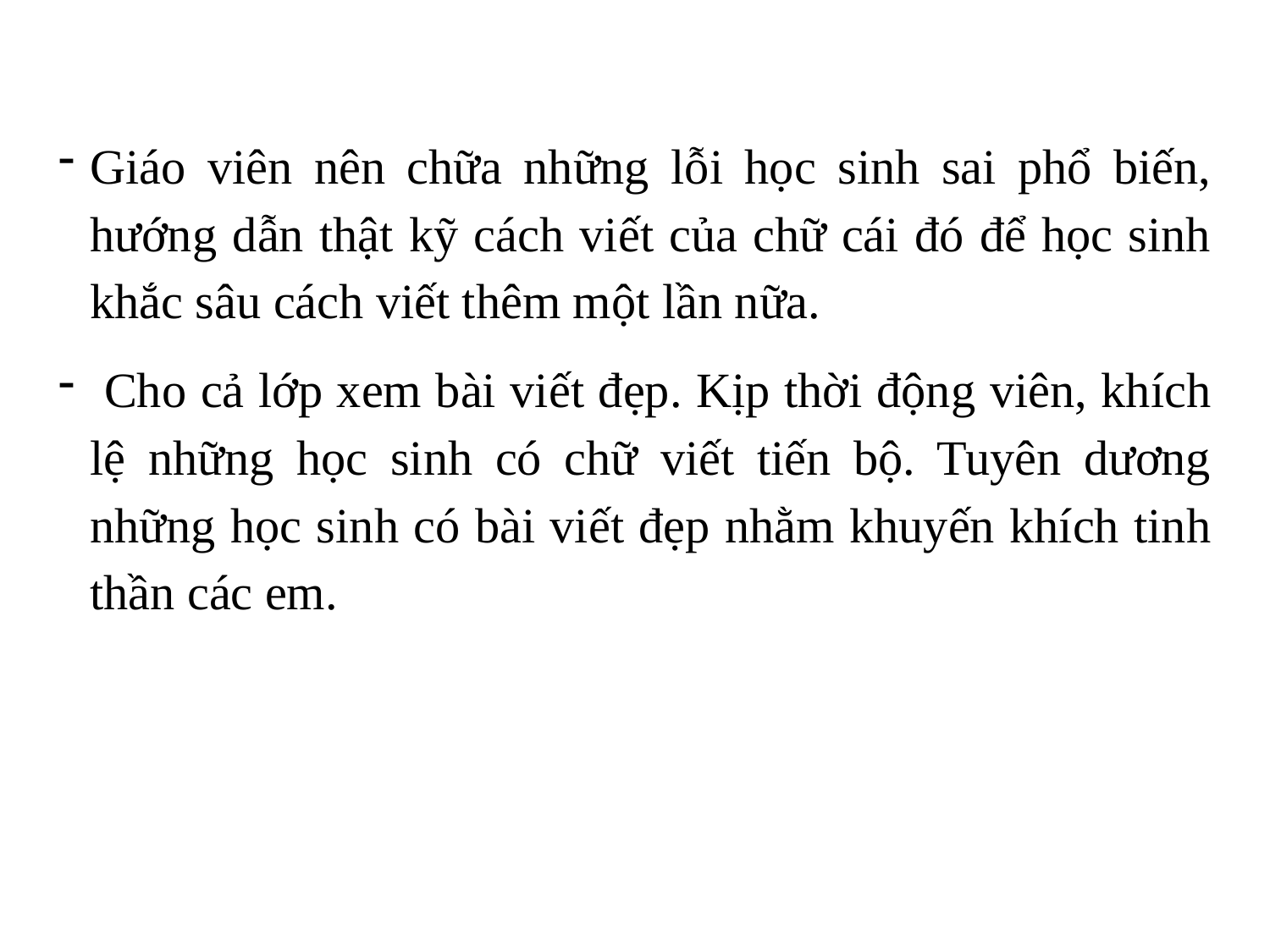

Giáo viên nên chữa những lỗi học sinh sai phổ biến, hướng dẫn thật kỹ cách viết của chữ cái đó để học sinh khắc sâu cách viết thêm một lần nữa.
 Cho cả lớp xem bài viết đẹp. Kịp thời động viên, khích lệ những học sinh có chữ viết tiến bộ. Tuyên dương những học sinh có bài viết đẹp nhằm khuyến khích tinh thần các em.